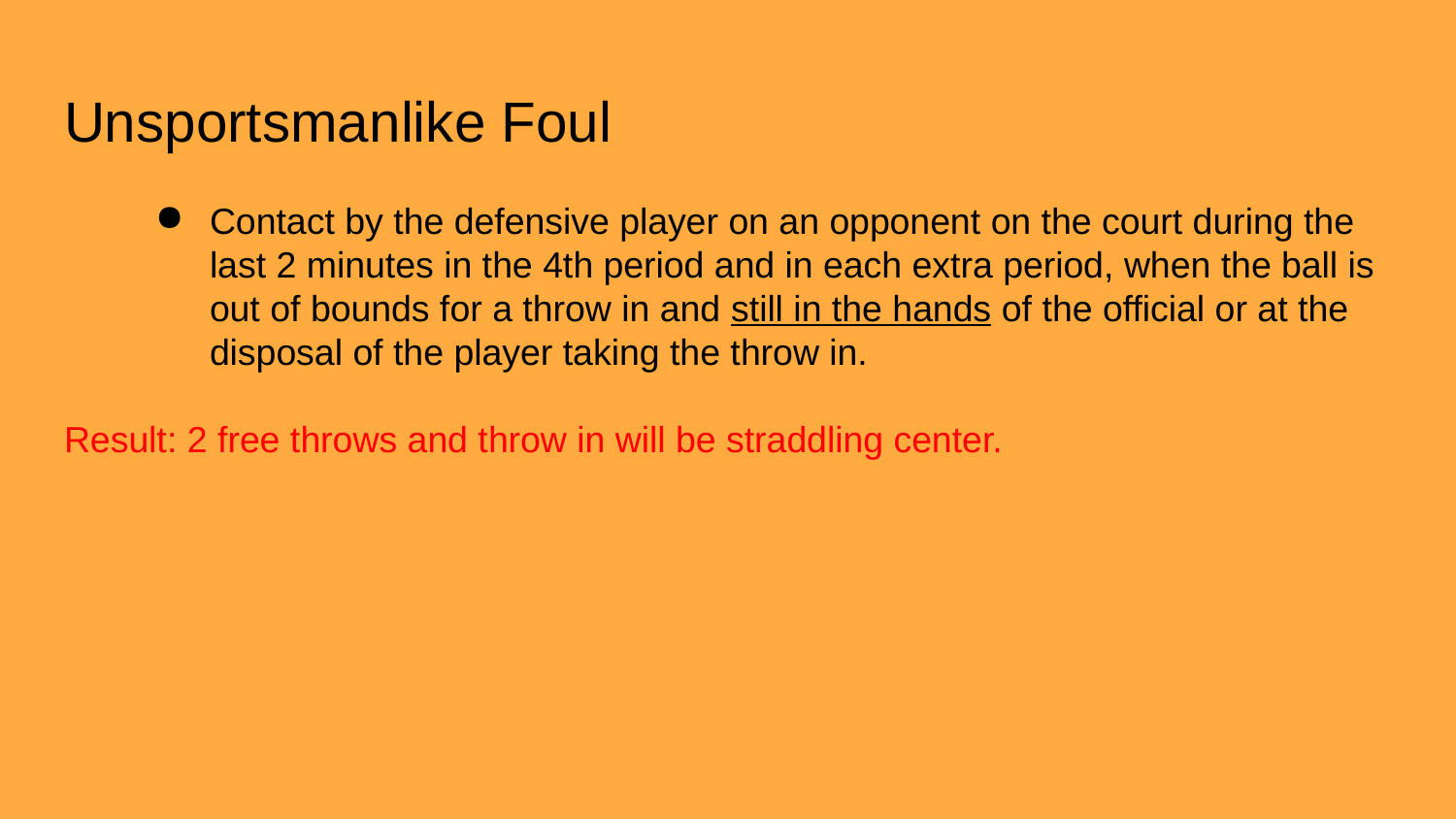

# Unsportsmanlike Foul
Contact by the defensive player on an opponent on the court during the last 2 minutes in the 4th period and in each extra period, when the ball is out of bounds for a throw in and still in the hands of the official or at the disposal of the player taking the throw in.

Result: 2 free throws and throw in will be straddling center.